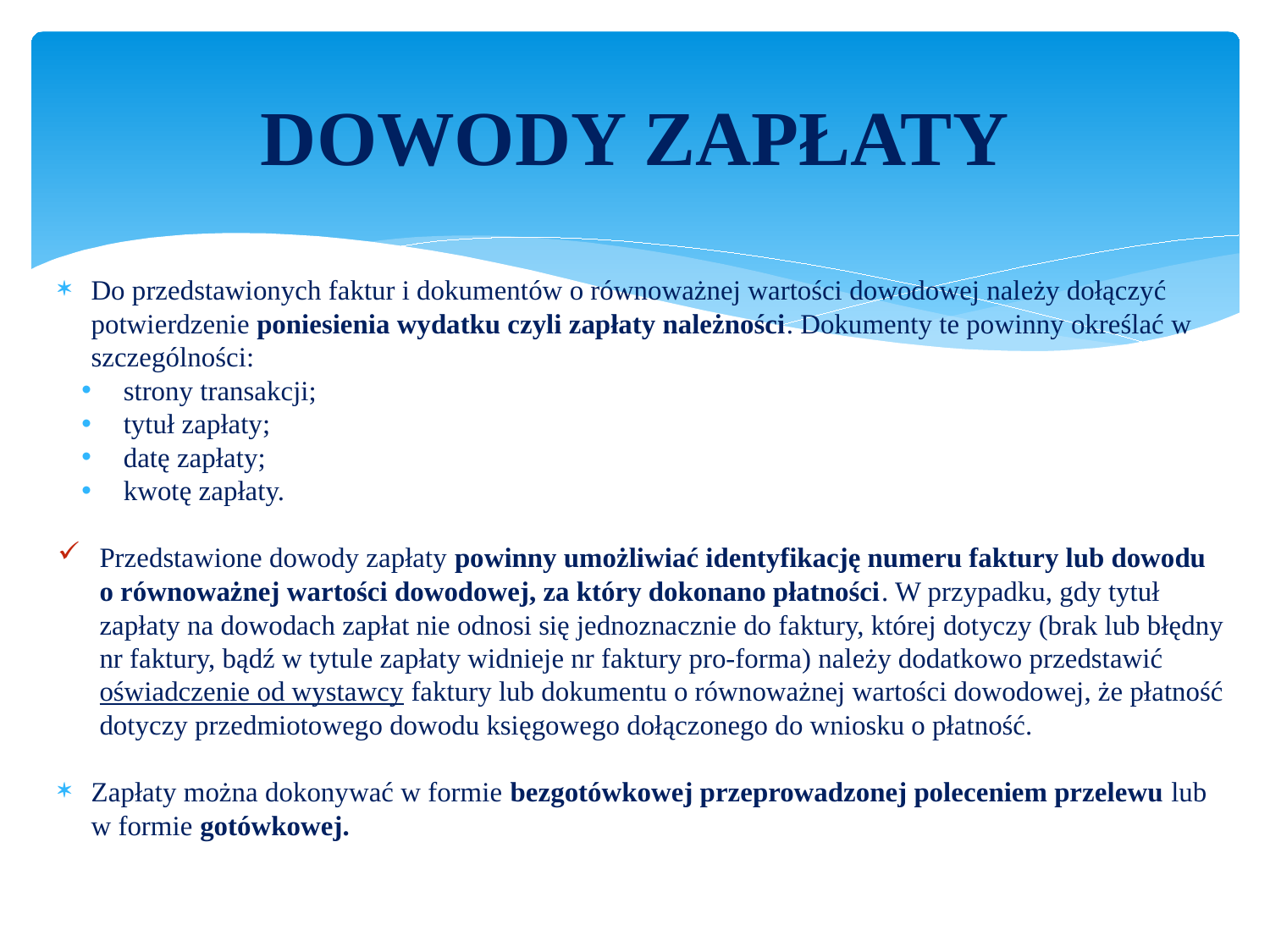

# DOWODY ZAPŁATY

Do przedstawionych faktur i dokumentów o równoważnej wartości dowodowej należy dołączyć potwierdzenie poniesienia wydatku czyli zapłaty należności. Dokumenty te powinny określać w szczególności:
strony transakcji;
tytuł zapłaty;
datę zapłaty;
kwotę zapłaty.

Przedstawione dowody zapłaty powinny umożliwiać identyfikację numeru faktury lub dowodu o równoważnej wartości dowodowej, za który dokonano płatności. W przypadku, gdy tytuł zapłaty na dowodach zapłat nie odnosi się jednoznacznie do faktury, której dotyczy (brak lub błędny nr faktury, bądź w tytule zapłaty widnieje nr faktury pro-forma) należy dodatkowo przedstawić oświadczenie od wystawcy faktury lub dokumentu o równoważnej wartości dowodowej, że płatność dotyczy przedmiotowego dowodu księgowego dołączonego do wniosku o płatność.

Zapłaty można dokonywać w formie bezgotówkowej przeprowadzonej poleceniem przelewu lub w formie gotówkowej.